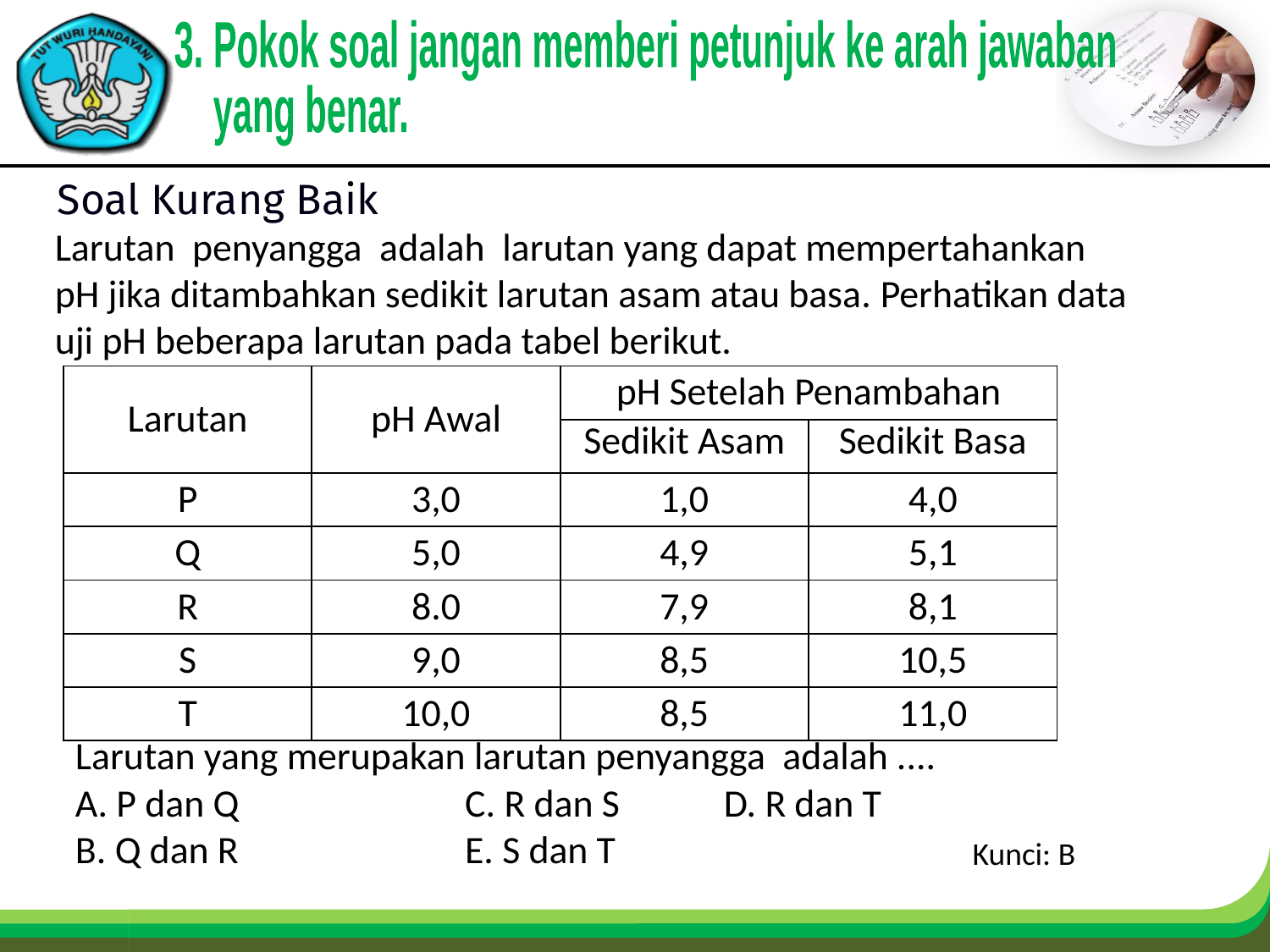

3. Pokok soal jangan memberi petunjuk ke arah jawaban
    yang benar.
Soal Kurang Baik
Larutan  penyangga  adalah  larutan yang dapat mempertahankan pH jika ditambahkan sedikit larutan asam atau basa. Perhatikan data uji pH beberapa larutan pada tabel berikut.
| Larutan | pH Awal | pH Setelah Penambahan |  |
| --- | --- | --- | --- |
|  |  | Sedikit Asam | Sedikit Basa |
| P | 3,0 | 1,0 | 4,0 |
| Q | 5,0 | 4,9 | 5,1 |
| R | 8.0 | 7,9 | 8,1 |
| S | 9,0 | 8,5 | 10,5 |
| T | 10,0 | 8,5 | 11,0 |
Larutan yang merupakan larutan penyangga  adalah ....
A. P dan Q		 C. R dan S            D. R dan T
B. Q dan R		 E. S dan T
Kunci: B